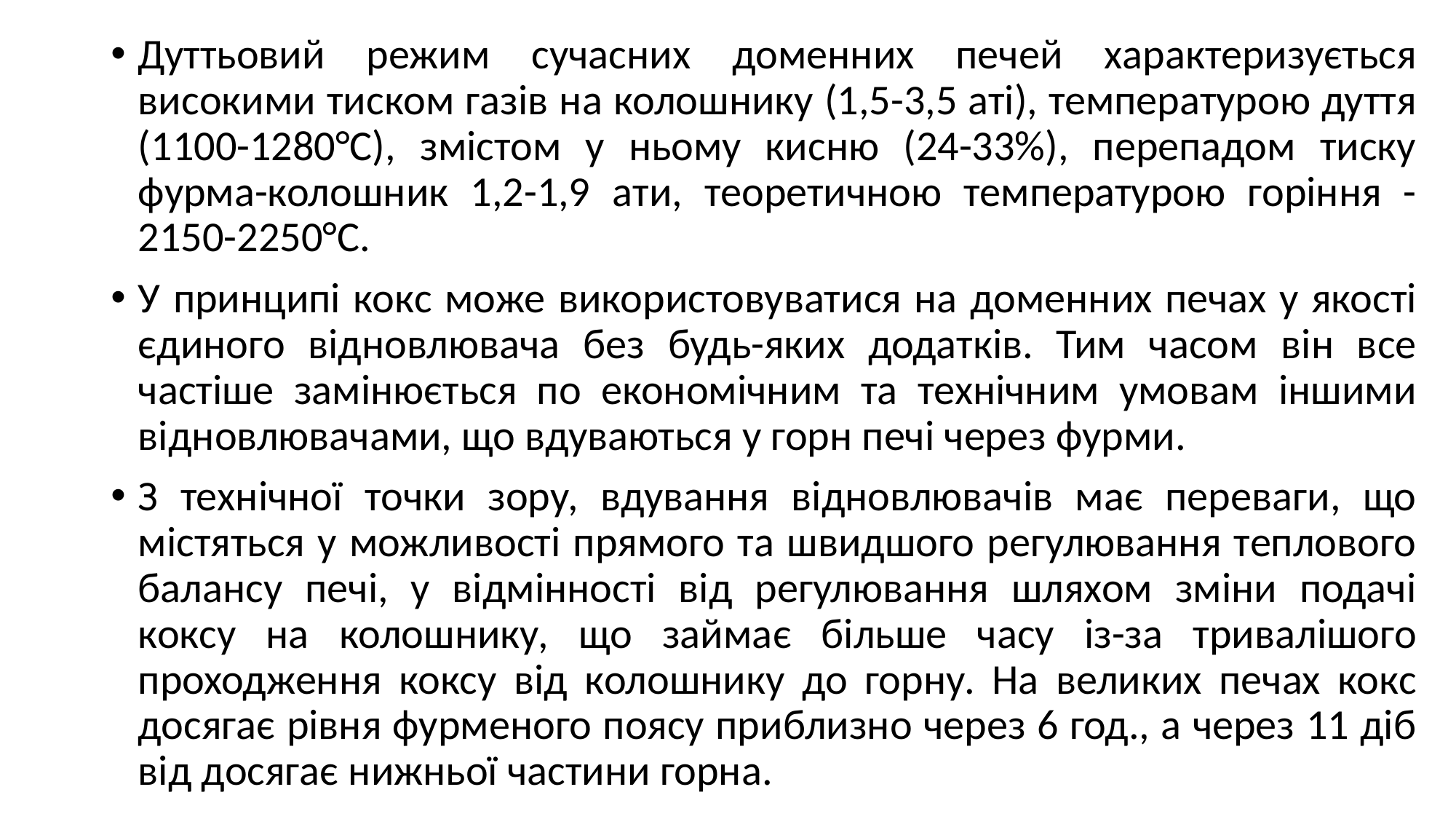

Дуттьовий режим сучасних доменних печей характеризується високими тиском газів на колошнику (1,5-3,5 аті), температурою дуття (1100-1280°С), змістом у ньому кисню (24-33%), перепадом тиску фурма-колошник 1,2-1,9 ати, теоретичною температурою горіння - 2150-2250°С.
У принципі кокс може використовуватися на доменних печах у якості єдиного відновлювача без будь-яких додатків. Тим часом він все частіше замінюється по економічним та технічним умовам іншими відновлювачами, що вдуваються у горн печі через фурми.
З технічної точки зору, вдування відновлювачів має переваги, що містяться у можливості прямого та швидшого регулювання теплового балансу печі, у відмінності від регулювання шляхом зміни подачі коксу на колошнику, що займає більше часу із-за тривалішого проходження коксу від колошнику до горну. На великих печах кокс досягає рівня фурменого поясу приблизно через 6 год., а через 11 діб від досягає нижньої частини горна.